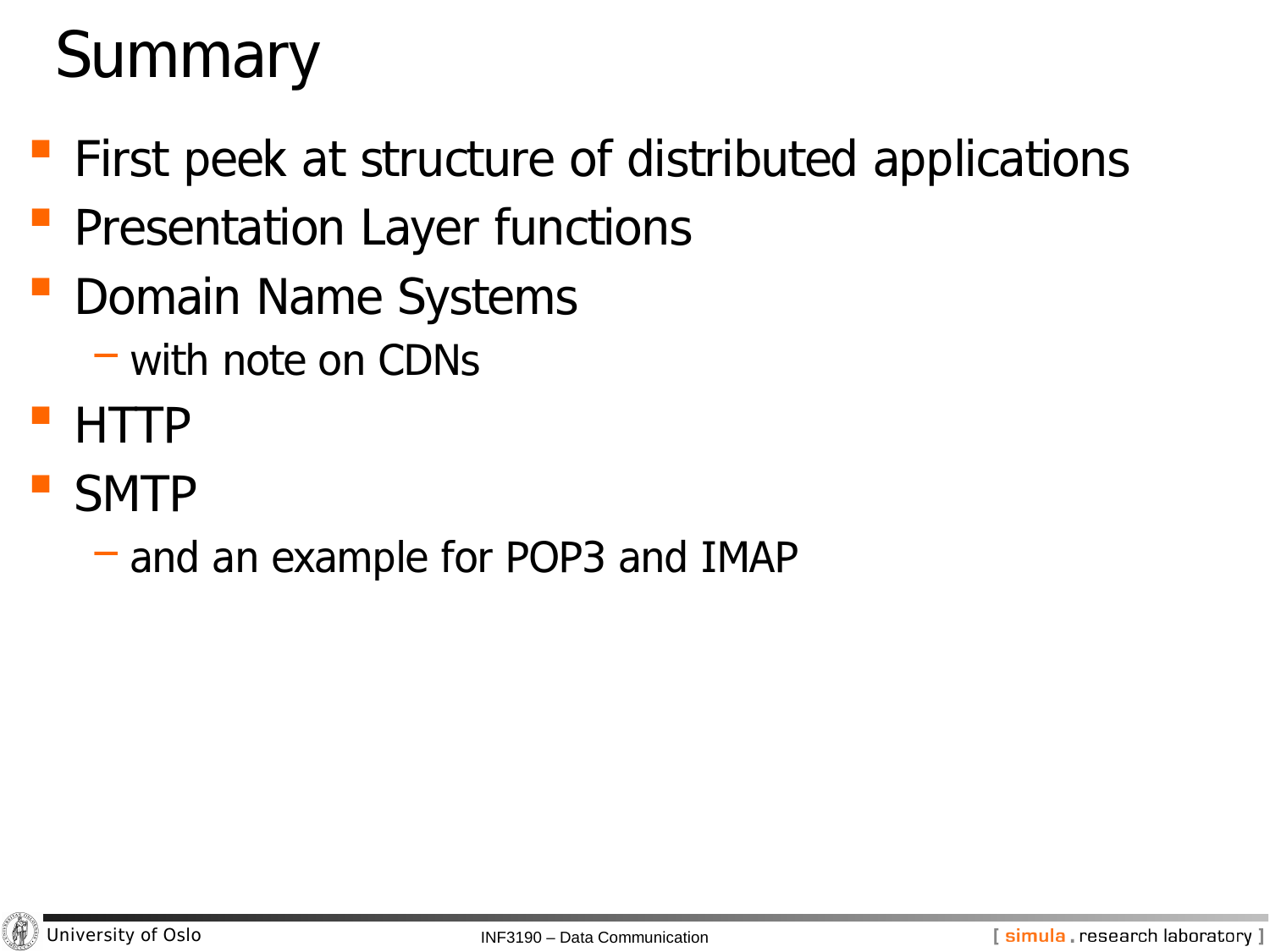

# Summary
First peek at structure of distributed applications
Presentation Layer functions
Domain Name Systems
with note on CDNs
HTTP
SMTP
and an example for POP3 and IMAP